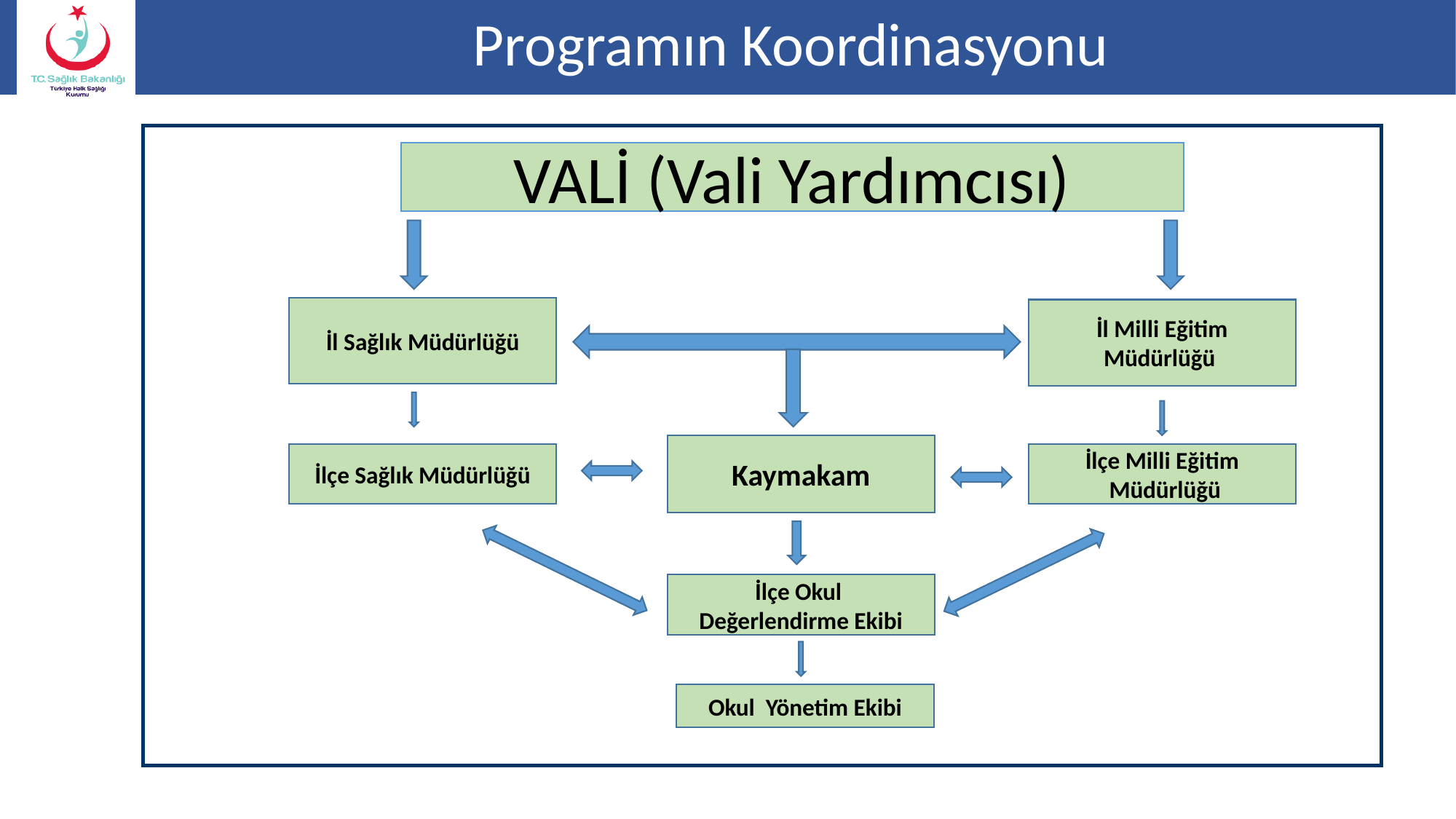

Programın Koordinasyonu

VALİ (Vali Yardımcısı)

İl Sağlık Müdürlüğü

İl Milli Eğitim Müdürlüğü

Kaymakam

İlçe Sağlık Müdürlüğü

İlçe Milli Eğitim
 Müdürlüğü

İlçe Okul
Değerlendirme Ekibi

Okul  Yönetim Ekibi